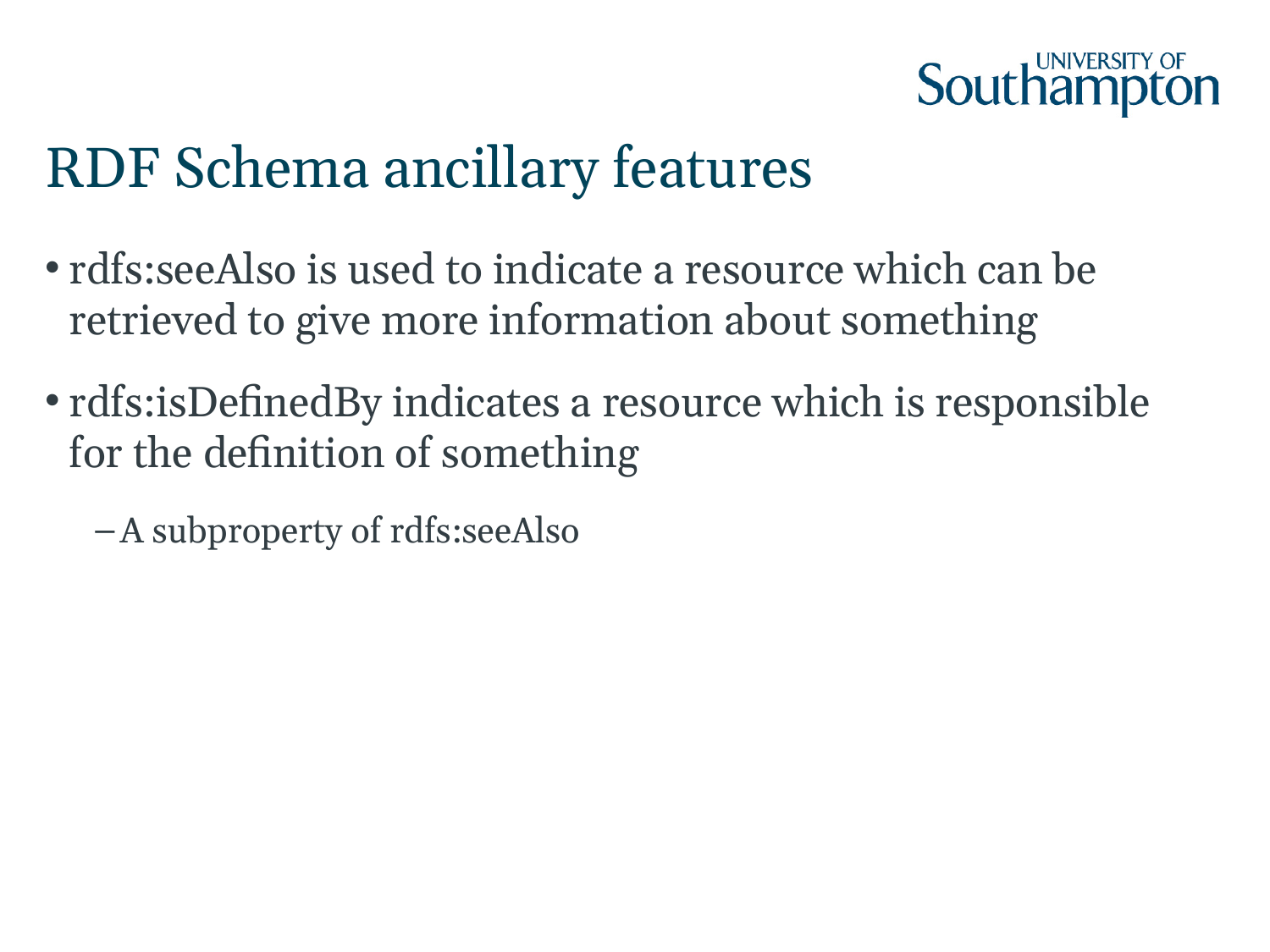

# RDF Schema ancillary features
rdfs:seeAlso is used to indicate a resource which can be retrieved to give more information about something
rdfs:isDefinedBy indicates a resource which is responsible for the definition of something
A subproperty of rdfs:seeAlso